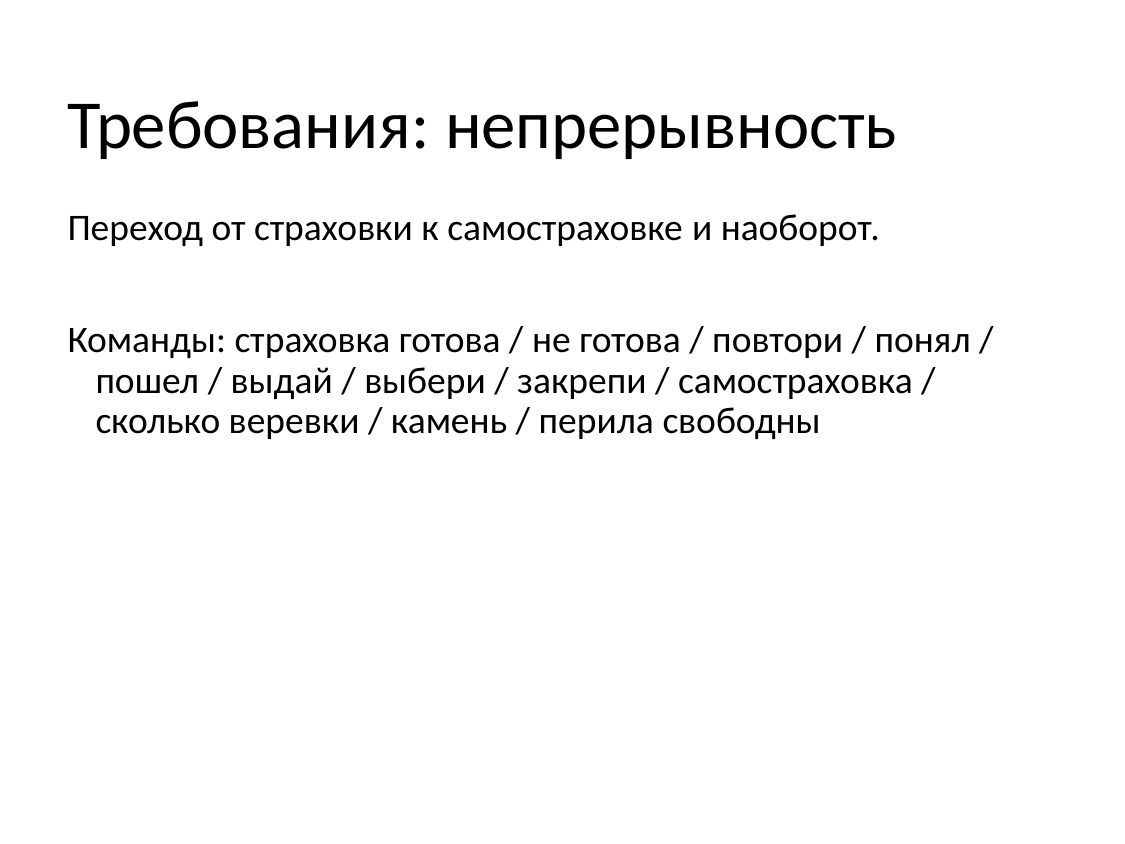

# Требования: непрерывность
Переход от страховки к самостраховке и наоборот.

Команды: страховка готова / не готова / повтори / понял / пошел / выдай / выбери / закрепи / самостраховка / сколько веревки / камень / перила свободны